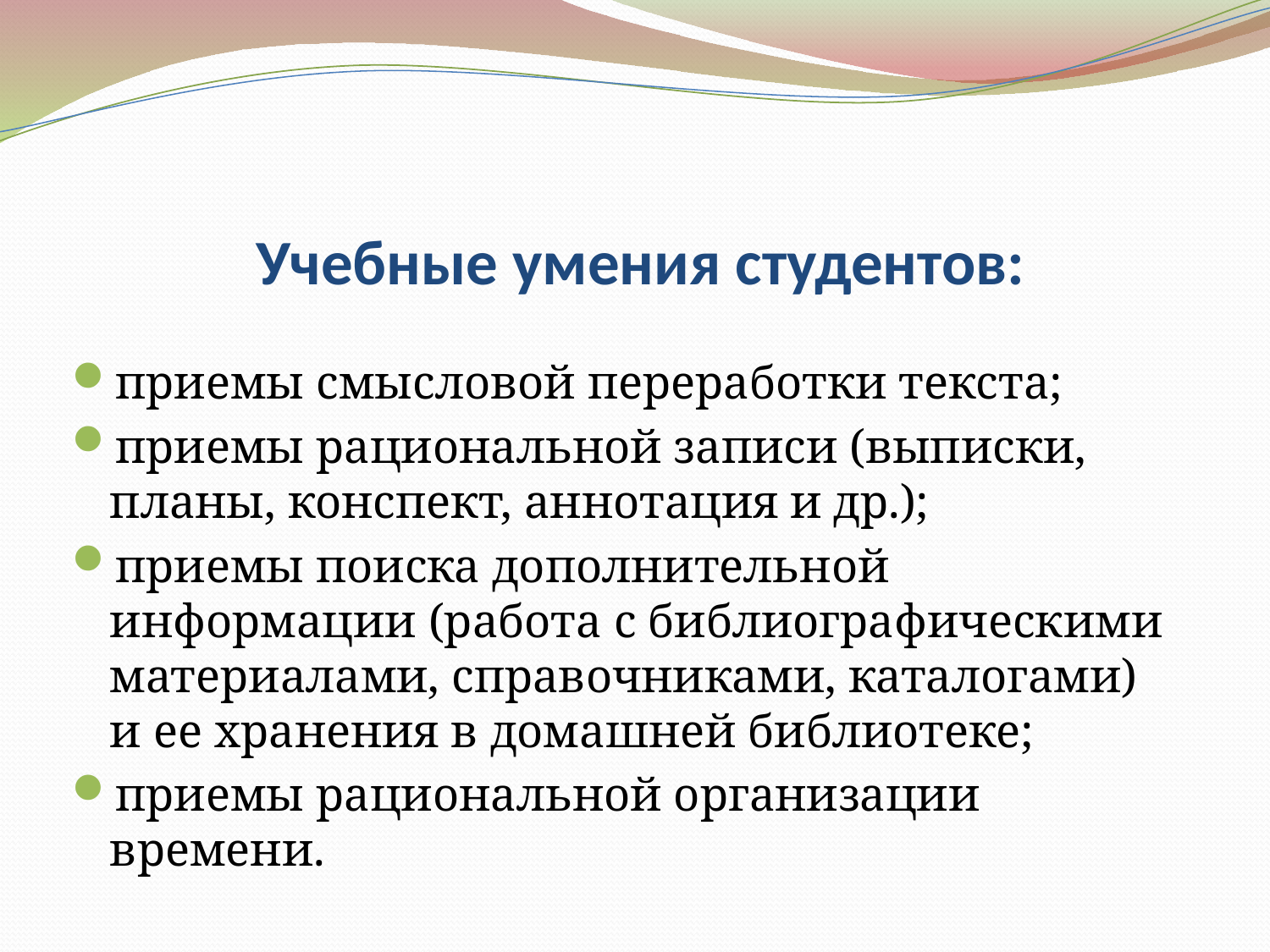

# Учебные умения студентов:
приемы смысловой переработки текста;
приемы рациональной записи (выписки, планы, конспект, аннотация и др.);
приемы поиска дополнительной информации (работа с библиографическими материалами, справочниками, каталогами) и ее хранения в домашней библиотеке;
приемы рациональной организации времени.